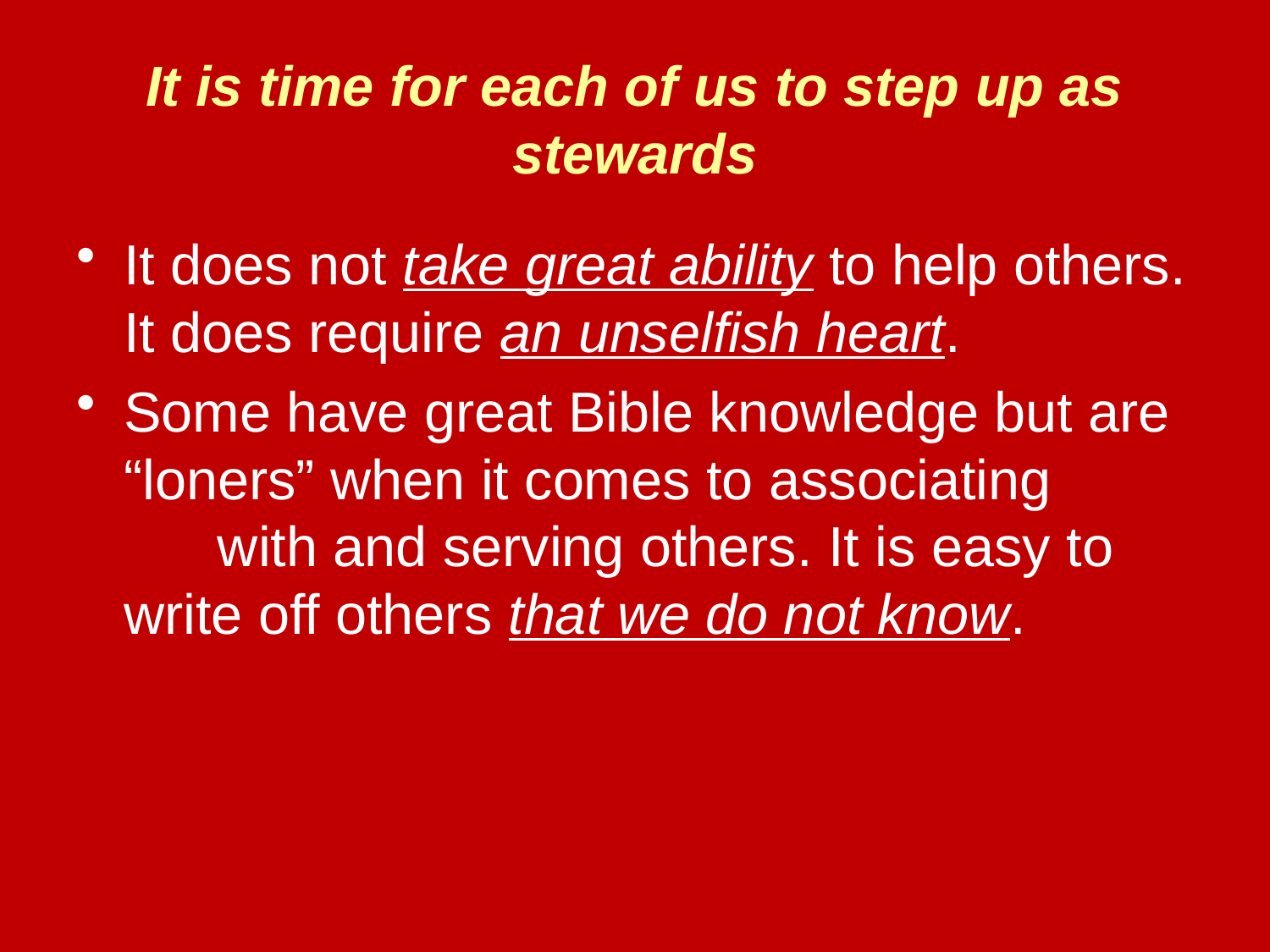

# It is time for each of us to step up as stewards
It does not take great ability to help others. It does require an unselfish heart.
Some have great Bible knowledge but are “loners” when it comes to associating                with and serving others. It is easy to write off others that we do not know.